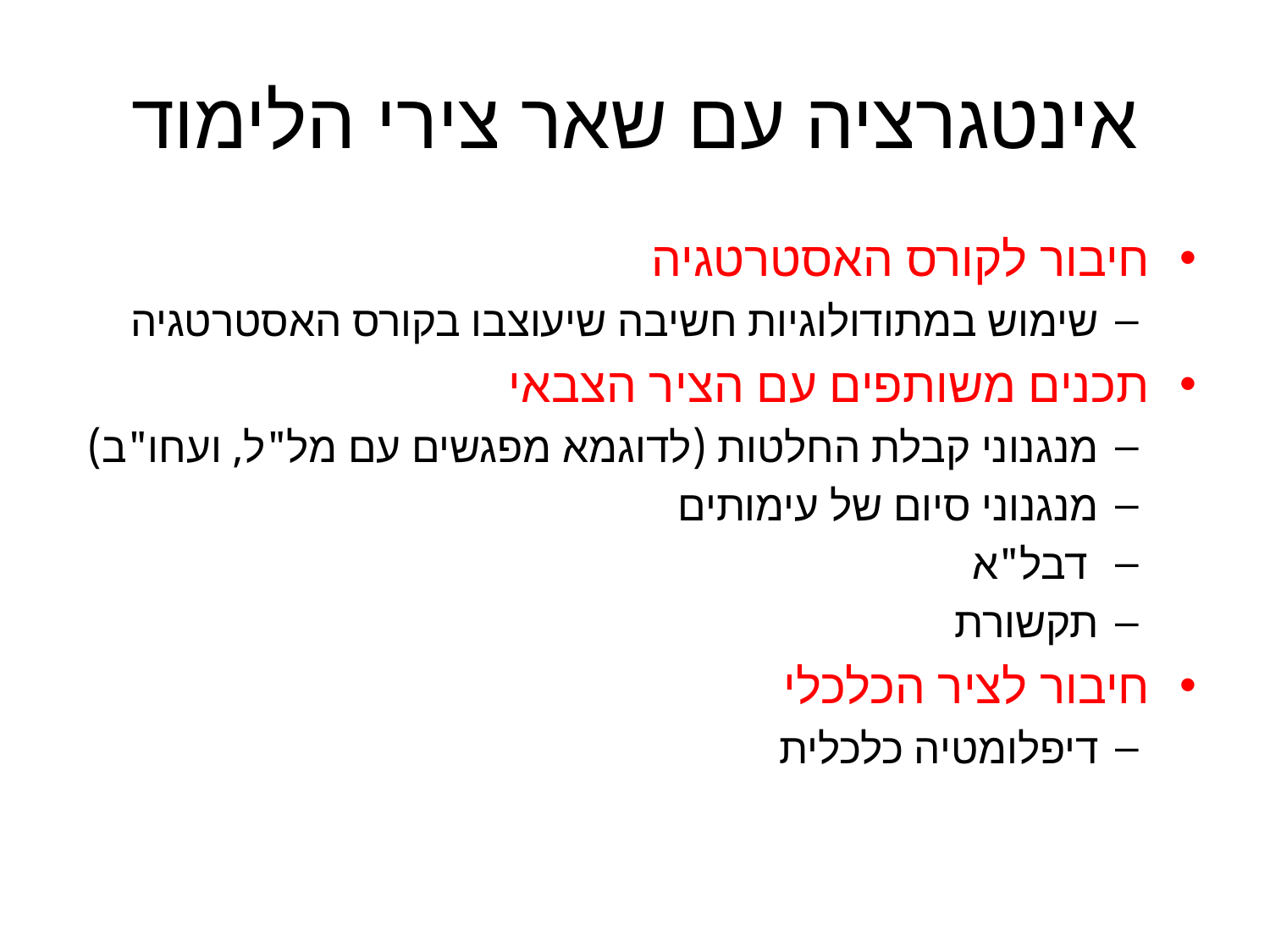

# אינטגרציה עם שאר צירי הלימוד
חיבור לקורס האסטרטגיה
שימוש במתודולוגיות חשיבה שיעוצבו בקורס האסטרטגיה
תכנים משותפים עם הציר הצבאי
מנגנוני קבלת החלטות (לדוגמא מפגשים עם מל"ל, ועחו"ב)
מנגנוני סיום של עימותים
 דבל"א
תקשורת
חיבור לציר הכלכלי
דיפלומטיה כלכלית